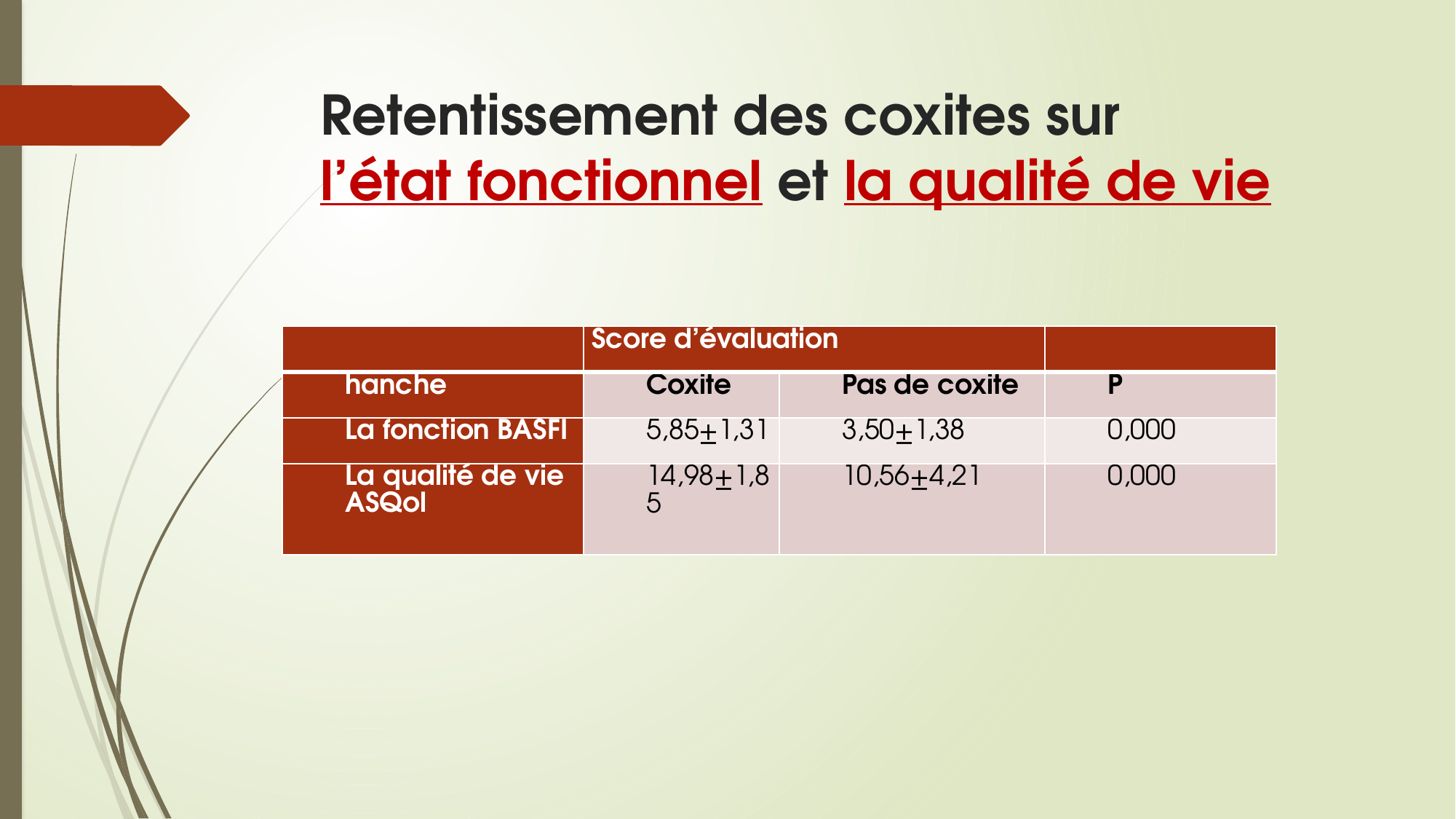

# Retentissement des coxites sur l’état fonctionnel et la qualité de vie
|  | Score d’évaluation |  |  |
| --- | --- | --- | --- |
| hanche | Coxite | Pas de coxite | P |
| La fonction BASFI | 5,85±1,31 | 3,50±1,38 | 0,000 |
| La qualité de vie ASQol | 14,98±1,85 | 10,56±4,21 | 0,000 |